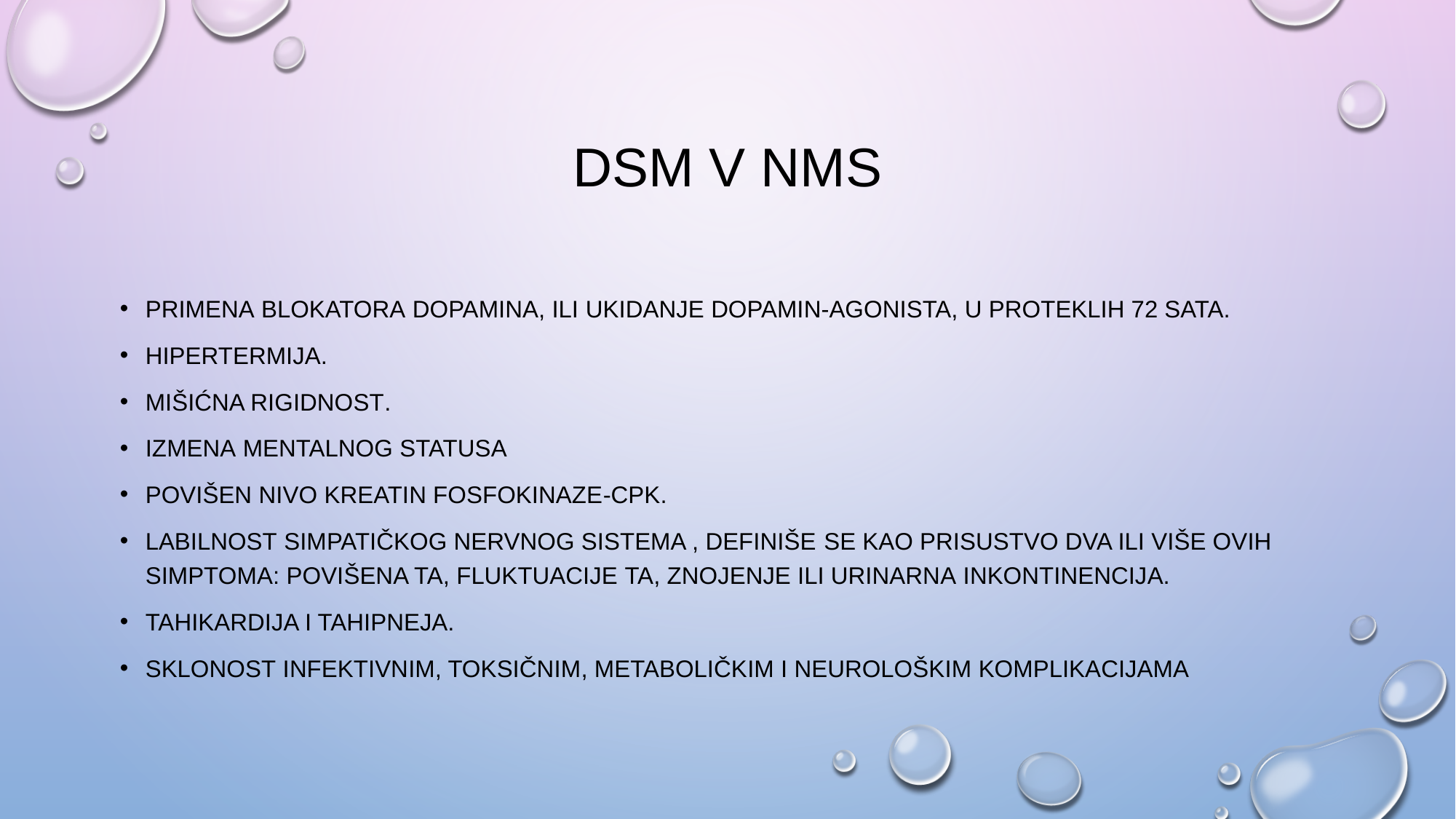

# Dsm v nms
primena blokatora dopamina, ili ukidanje dopamin-agonista, u proteklih 72 sata.
Hipertermija.
Mišićna rigidnost.
Izmena Mentalnog statusa
Povišen nivo kreatin fosfokinaze-cpk.
Labilnost Simpatičkog nervnog sistema , definiše se kao prisustvo dva ili više ovih simptoma: povišena TA, fluktuacije TA, znojenje ili urinarna inkontinencija.
Tahikardija i Tahipneja.
sklonost infektivnim, toksičnim, metaboličkim i neurološkim komplikacijama